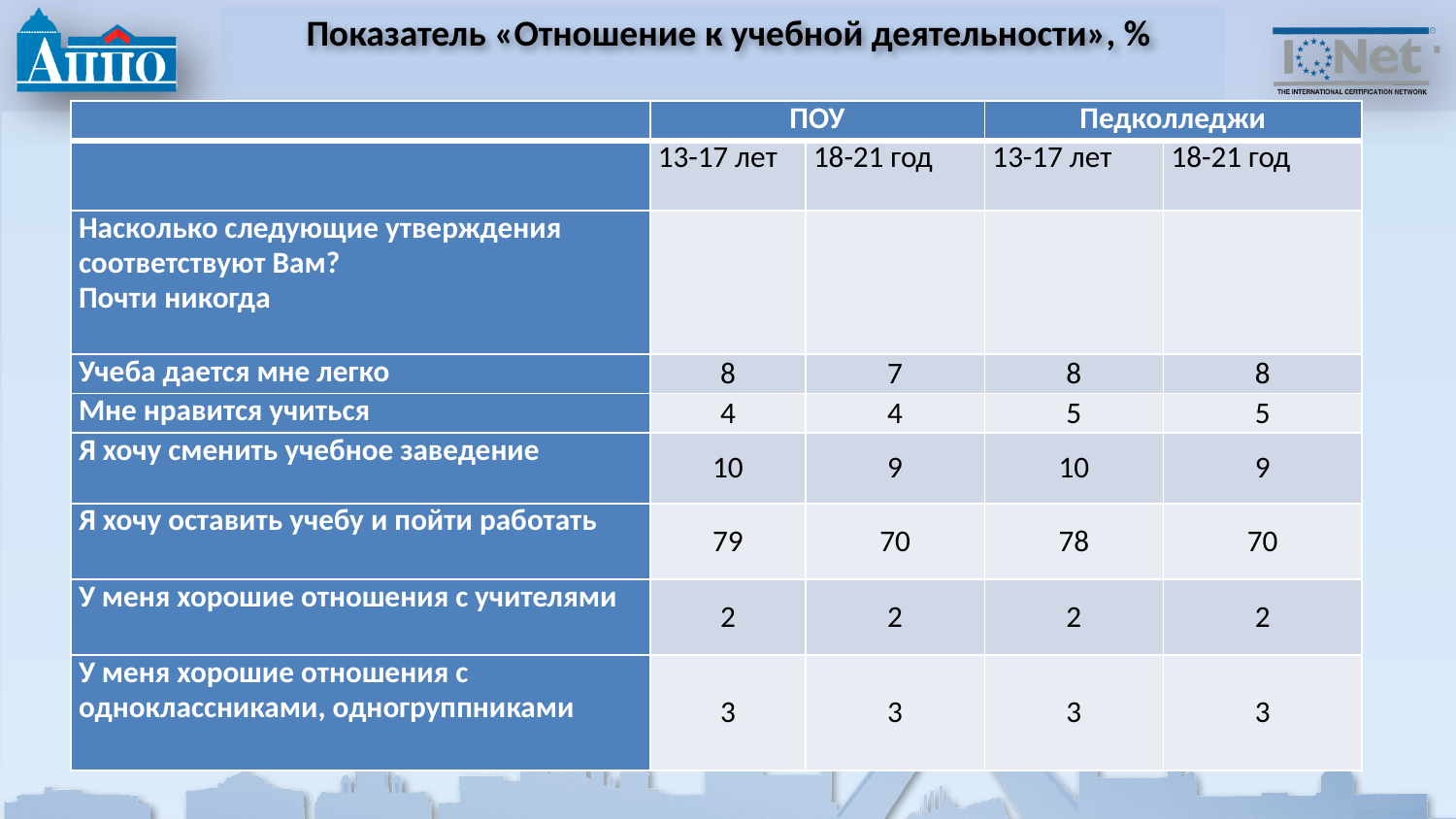

# Показатель «Отношение к учебной деятельности», %
|  | ПОУ |  | Педколледжи |  |
| --- | --- | --- | --- | --- |
|  | 13-17 лет | 18-21 год | 13-17 лет | 18-21 год |
| Насколько следующие утверждения соответствуют Вам? Почти никогда |  |  |  |  |
| Учеба дается мне легко | 8 | 7 | 8 | 8 |
| Мне нравится учиться | 4 | 4 | 5 | 5 |
| Я хочу сменить учебное заведение | 10 | 9 | 10 | 9 |
| Я хочу оставить учебу и пойти работать | 79 | 70 | 78 | 70 |
| У меня хорошие отношения с учителями | 2 | 2 | 2 | 2 |
| У меня хорошие отношения с одноклассниками, одногруппниками | 3 | 3 | 3 | 3 |